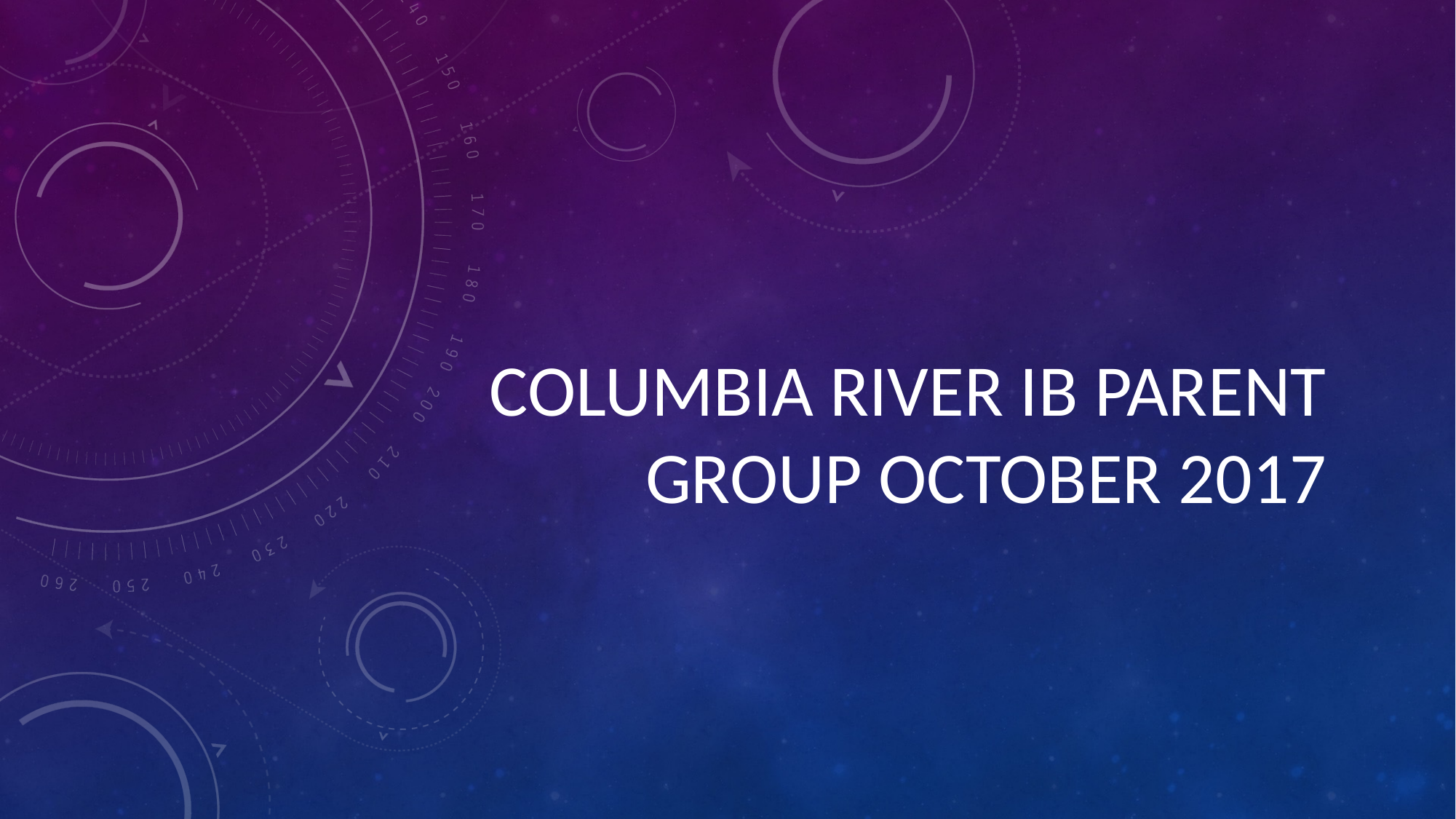

# Columbia River IB parent group October 2017